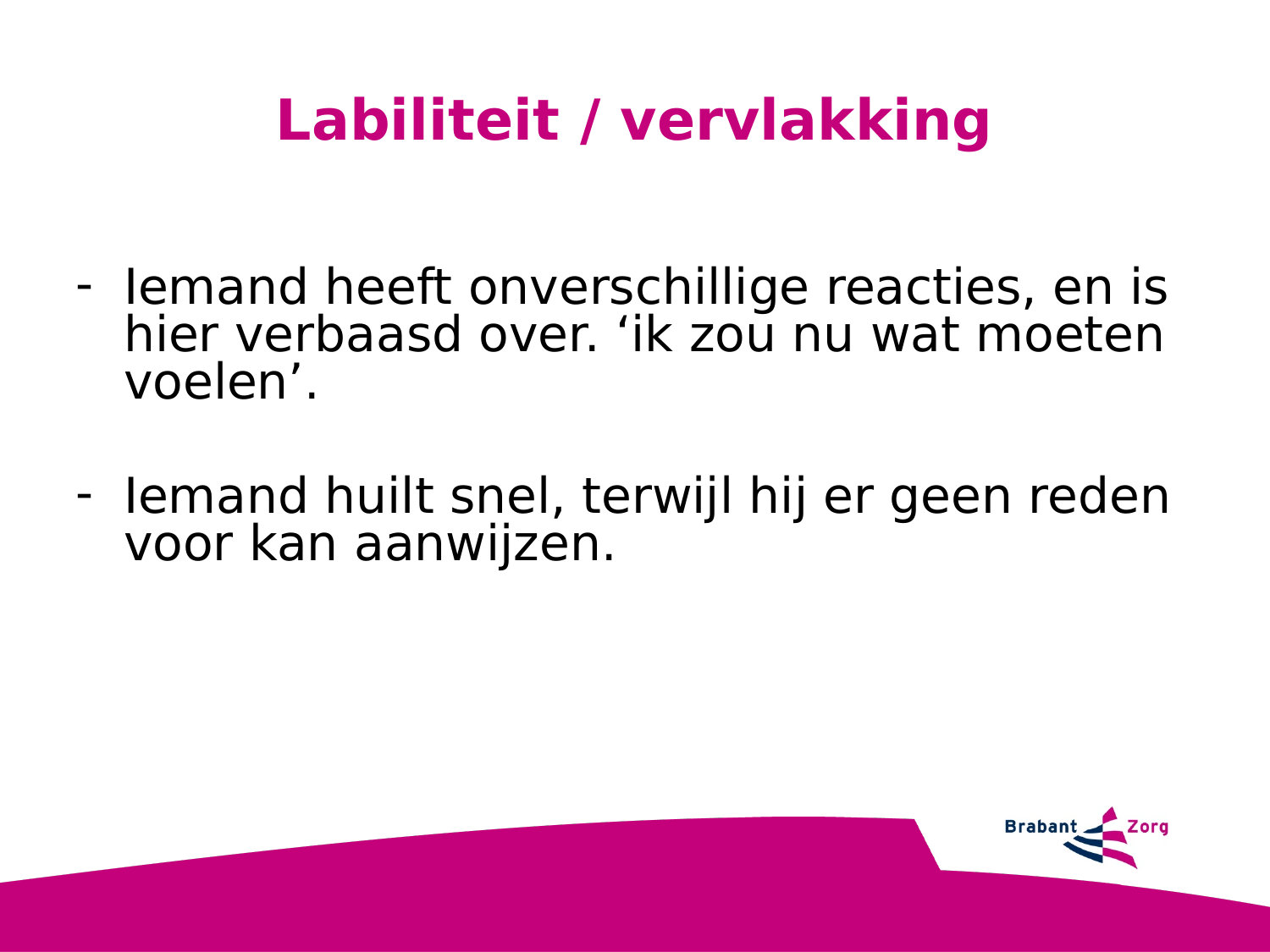

Labiliteit / vervlakking

Iemand heeft onverschillige reacties, en is hier verbaasd over. ‘ik zou nu wat moeten voelen’.

Iemand huilt snel, terwijl hij er geen reden voor kan aanwijzen.